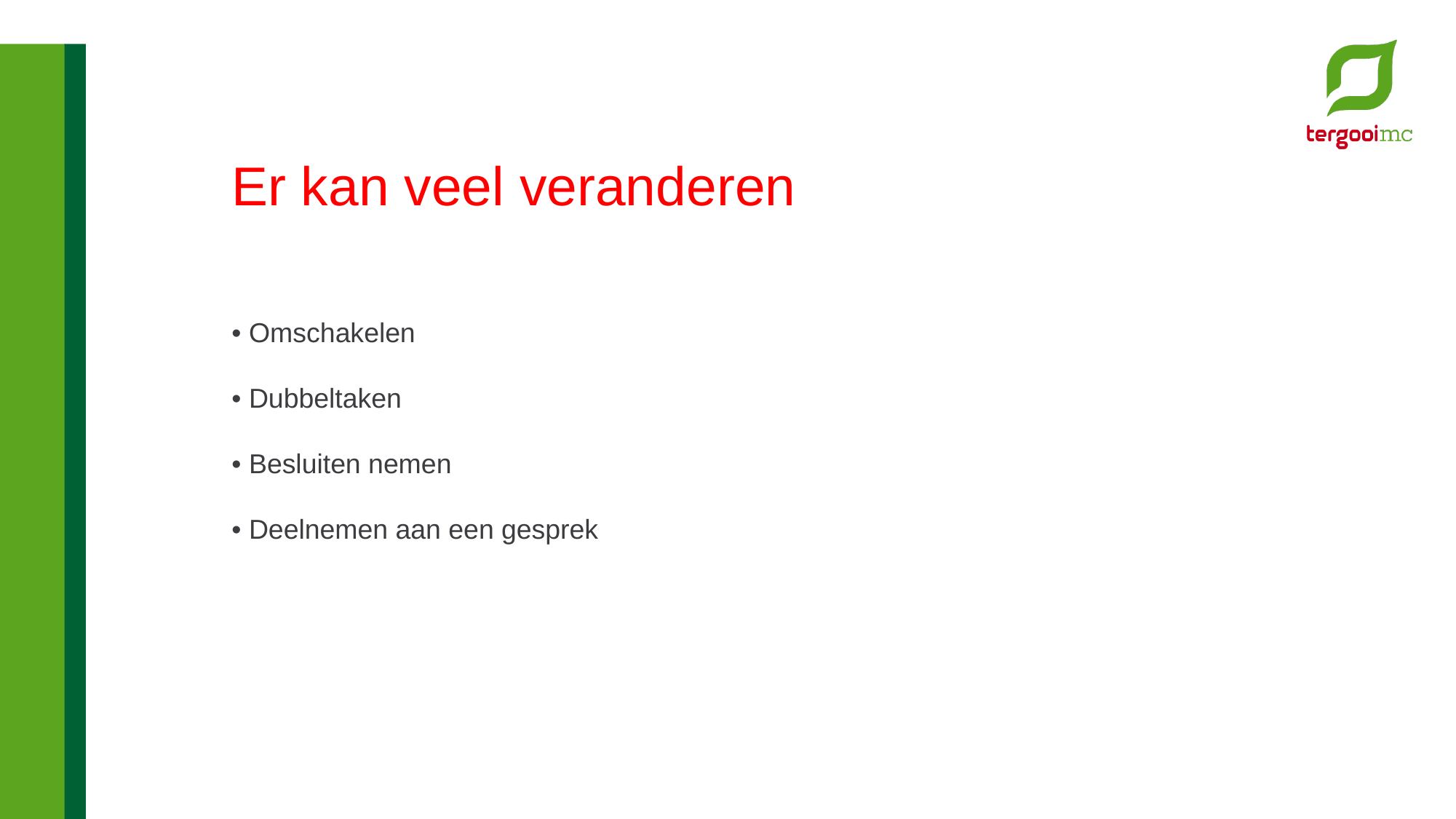

Er kan veel veranderen

• Omschakelen
• Dubbeltaken
• Besluiten nemen
• Deelnemen aan een gesprek